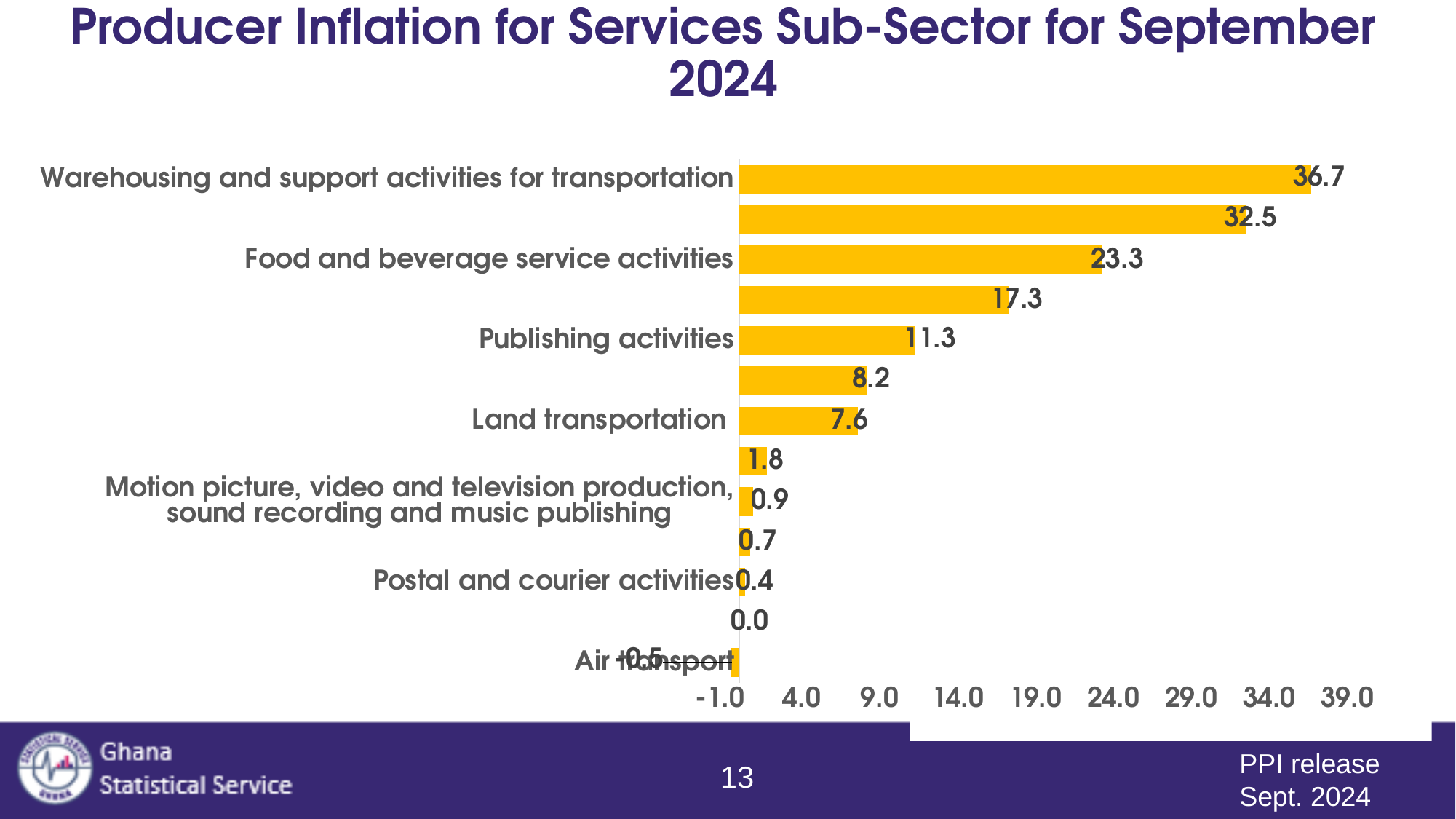

# Producer Inflation for Services Sub-Sector for September 2024

### Chart

| Category | September_ 24 |
|---|---|
| Air transport | -0.5 |
| Information service activities | 0.0 |
| Postal and courier activities | 0.4 |
| Computer programming, consultancy and related activities | 0.7 |
| Motion picture, video and television production, sound recording and music publishing | 0.9 |
| Water transportation | 1.8 |
| Land transportation  | 7.6 |
| Telecommmunications | 8.2 |
| Publishing activities | 11.3 |
| Programming and broadcasting activities | 17.3 |
| Food and beverage service activities | 23.3 |
| Accommodation | 32.5 |
| Warehousing and support activities for transportation | 36.7 |

### Chart

| Category |
|---|

### Chart

| Category |
|---|
PPI release
Sept. 2024
13